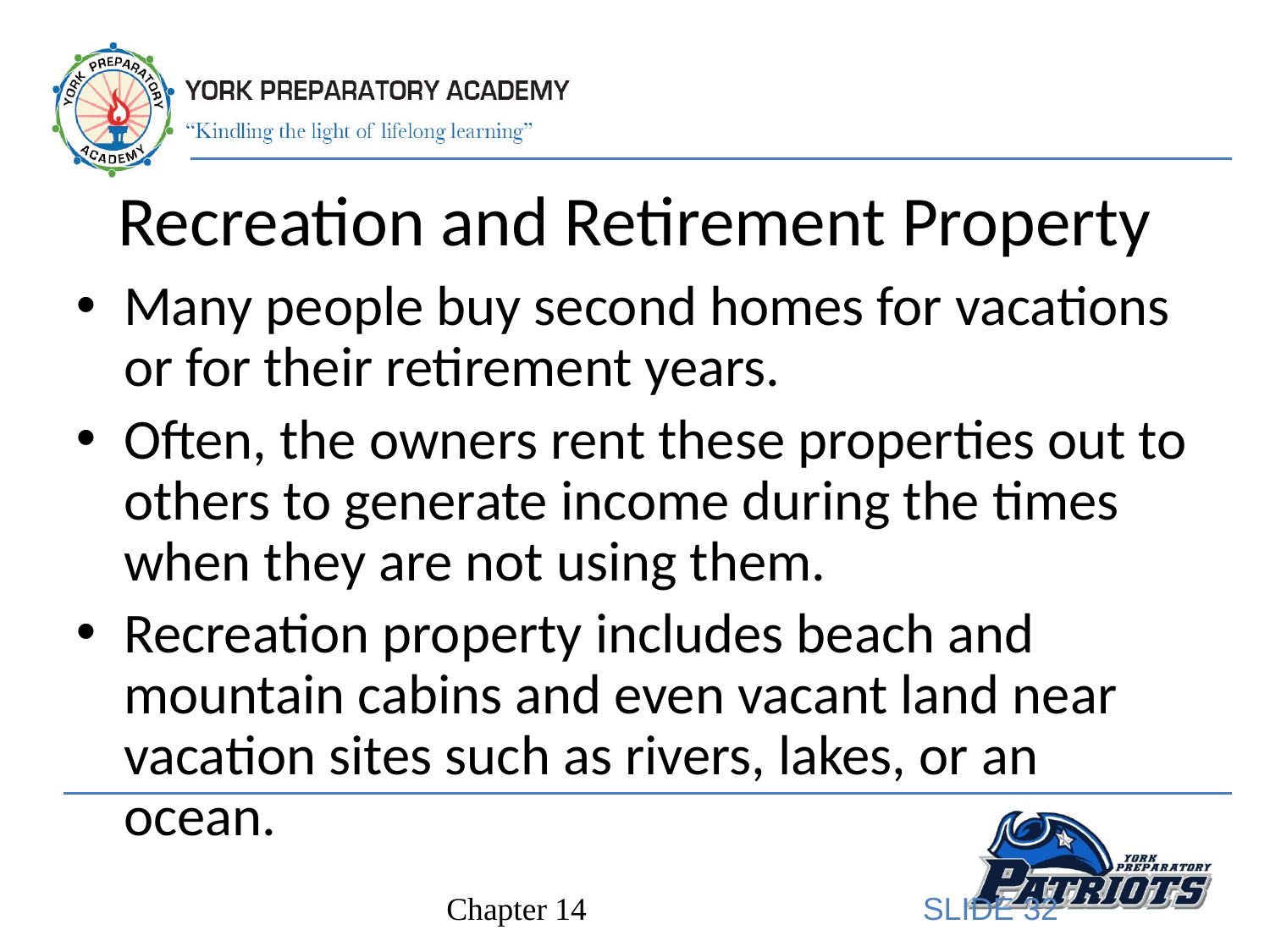

# Recreation and Retirement Property
Many people buy second homes for vacations or for their retirement years.
Often, the owners rent these properties out to others to generate income during the times when they are not using them.
Recreation property includes beach and mountain cabins and even vacant land near vacation sites such as rivers, lakes, or an ocean.
SLIDE 32
Chapter 14